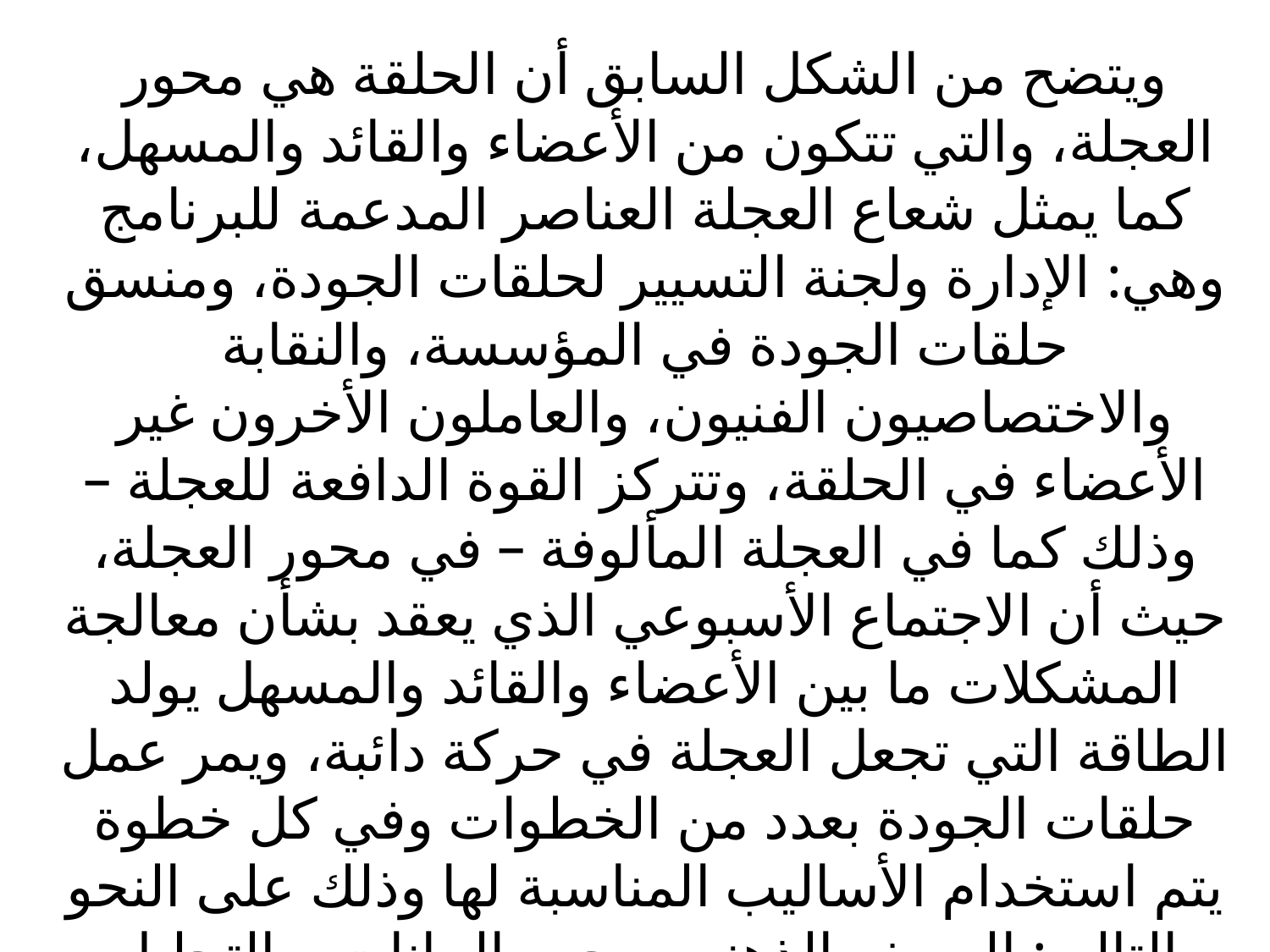

ويتضح من الشكل السابق أن الحلقة هي محور العجلة، والتي تتكون من الأعضاء والقائد والمسهل، كما يمثل شعاع العجلة العناصر المدعمة للبرنامج وهي: الإدارة ولجنة التسيير لحلقات الجودة، ومنسق حلقات الجودة في المؤسسة، والنقابة والاختصاصيون الفنيون، والعاملون الأخرون غير الأعضاء في الحلقة، وتتركز القوة الدافعة للعجلة – وذلك كما في العجلة المألوفة – في محور العجلة، حيث أن الاجتماع الأسبوعي الذي يعقد بشأن معالجة المشكلات ما بين الأعضاء والقائد والمسهل يولد الطاقة التي تجعل العجلة في حركة دائبة، ويمر عمل حلقات الجودة بعدد من الخطوات وفي كل خطوة يتم استخدام الأساليب المناسبة لها وذلك على النحو التالي: العصف الذهني، وجمع البيانات، والتحليل وربطه بالسبب والأثر، ثم الحل.